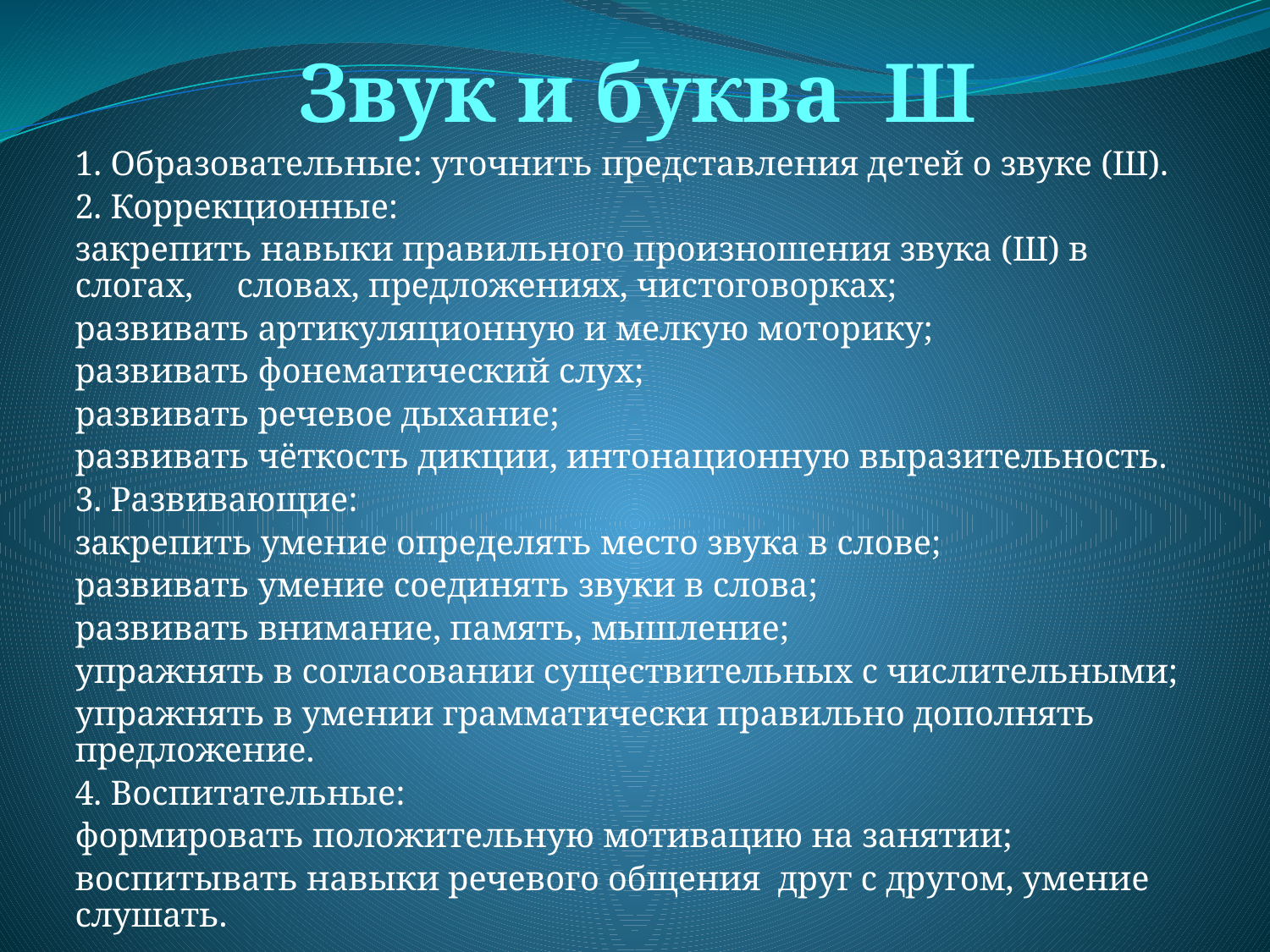

Звук и буква  Ш
1. Образовательные: уточнить представления детей о звуке (Ш).
2. Коррекционные:
закрепить навыки правильного произношения звука (Ш) в слогах,     словах, предложениях, чистоговорках;
развивать артикуляционную и мелкую моторику;
развивать фонематический слух;
развивать речевое дыхание;
развивать чёткость дикции, интонационную выразительность.
3. Развивающие:
закрепить умение определять место звука в слове;
развивать умение соединять звуки в слова;
развивать внимание, память, мышление;
упражнять в согласовании существительных с числительными;
упражнять в умении грамматически правильно дополнять предложение.
4. Воспитательные:
формировать положительную мотивацию на занятии;
воспитывать навыки речевого общения  друг с другом, умение слушать.